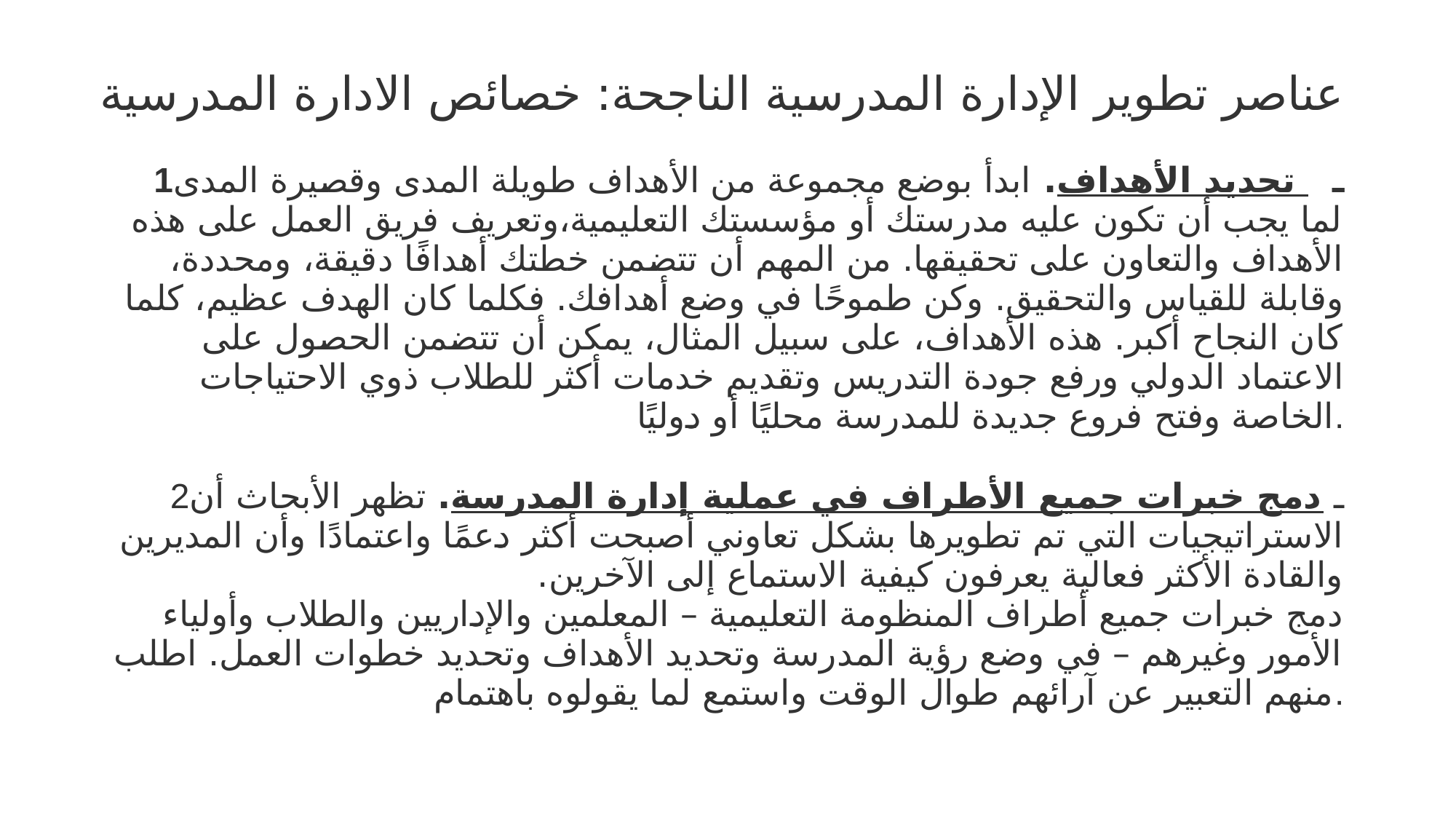

عناصر تطوير الإدارة المدرسية الناجحة: خصائص الادارة المدرسية

  1ـ   تحديد الأهداف. ابدأ بوضع مجموعة من الأهداف طويلة المدى وقصيرة المدى لما يجب أن تكون عليه مدرستك أو مؤسستك التعليمية،وتعريف فريق العمل على هذه الأهداف والتعاون على تحقيقها. من المهم أن تتضمن خطتك أهدافًا دقيقة، ومحددة، وقابلة للقياس والتحقيق. وكن طموحًا في وضع أهدافك. فكلما كان الهدف عظيم، كلما كان النجاح أكبر. هذه الأهداف، على سبيل المثال، يمكن أن تتضمن الحصول على الاعتماد الدولي ورفع جودة التدريس وتقديم خدمات أكثر للطلاب ذوي الاحتياجات الخاصة وفتح فروع جديدة للمدرسة محليًا أو دوليًا.

2ـ دمج خبرات جميع الأطراف في عملية إدارة المدرسة. تظهر الأبحاث أن الاستراتيجيات التي تم تطويرها بشكل تعاوني أصبحت أكثر دعمًا واعتمادًا وأن المديرين والقادة الأكثر فعالية يعرفون كيفية الاستماع إلى الآخرين.
دمج خبرات جميع أطراف المنظومة التعليمية – المعلمين والإداريين والطلاب وأولياء الأمور وغيرهم – في وضع رؤية المدرسة وتحديد الأهداف وتحديد خطوات العمل. اطلب منهم التعبير عن آرائهم طوال الوقت واستمع لما يقولوه باهتمام.